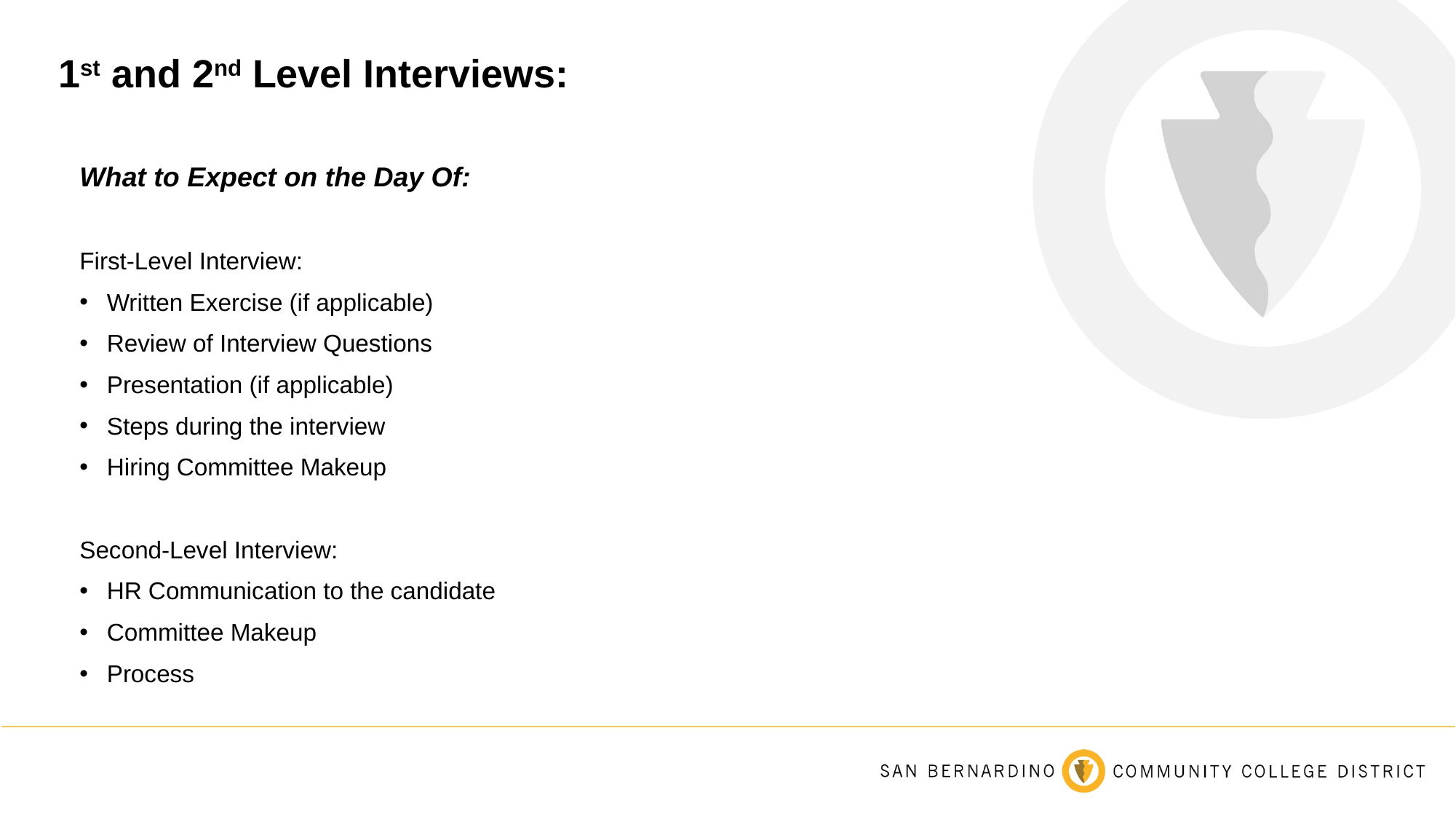

1st and 2nd Level Interviews:

What to Expect on the Day Of:

First-Level Interview:
Written Exercise (if applicable)
Review of Interview Questions
Presentation (if applicable)
Steps during the interview
Hiring Committee Makeup

Second-Level Interview:
HR Communication to the candidate
Committee Makeup
Process